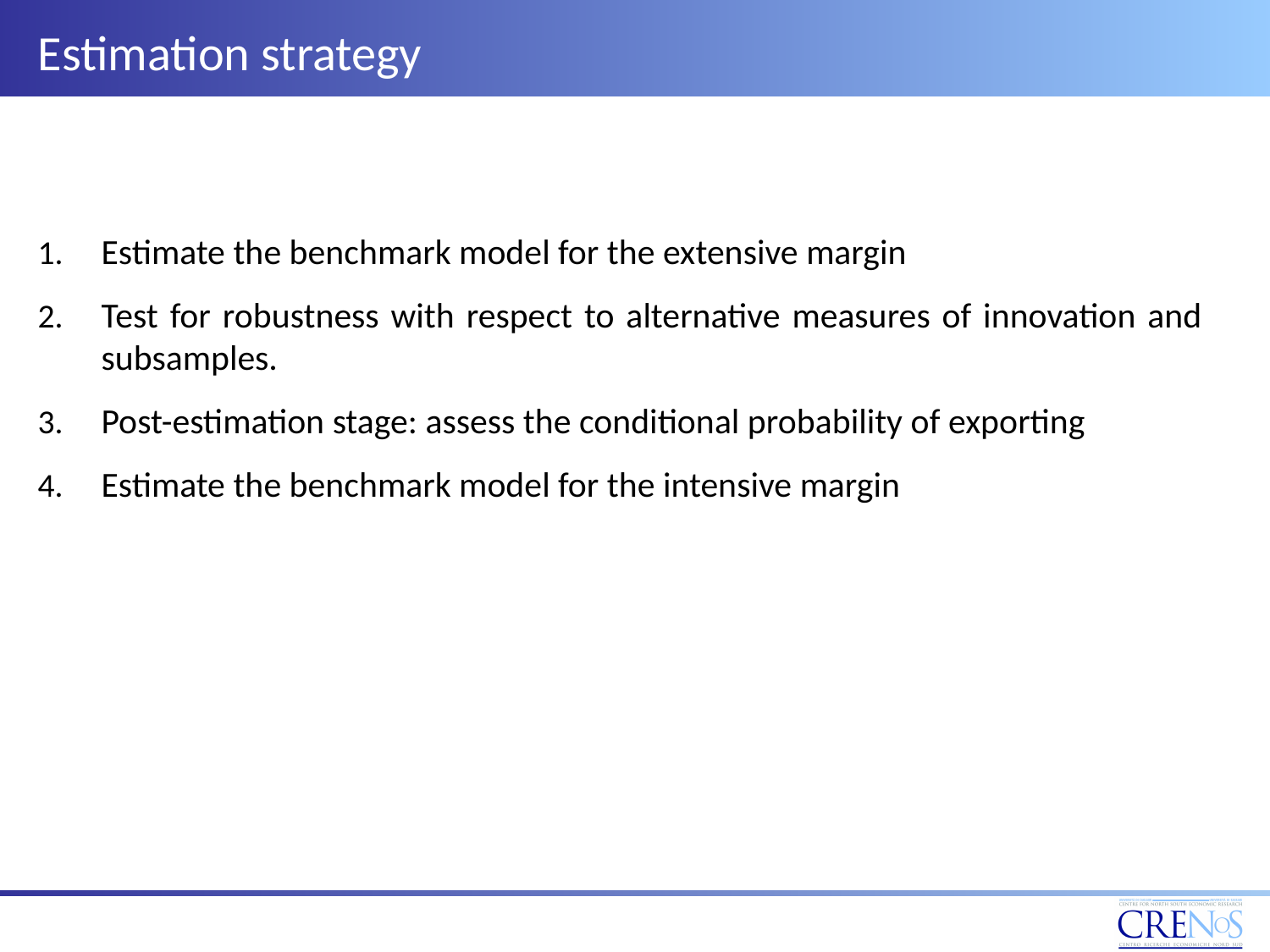

Estimation strategy

Estimate the benchmark model for the extensive margin
Test for robustness with respect to alternative measures of innovation and subsamples.
Post-estimation stage: assess the conditional probability of exporting
Estimate the benchmark model for the intensive margin